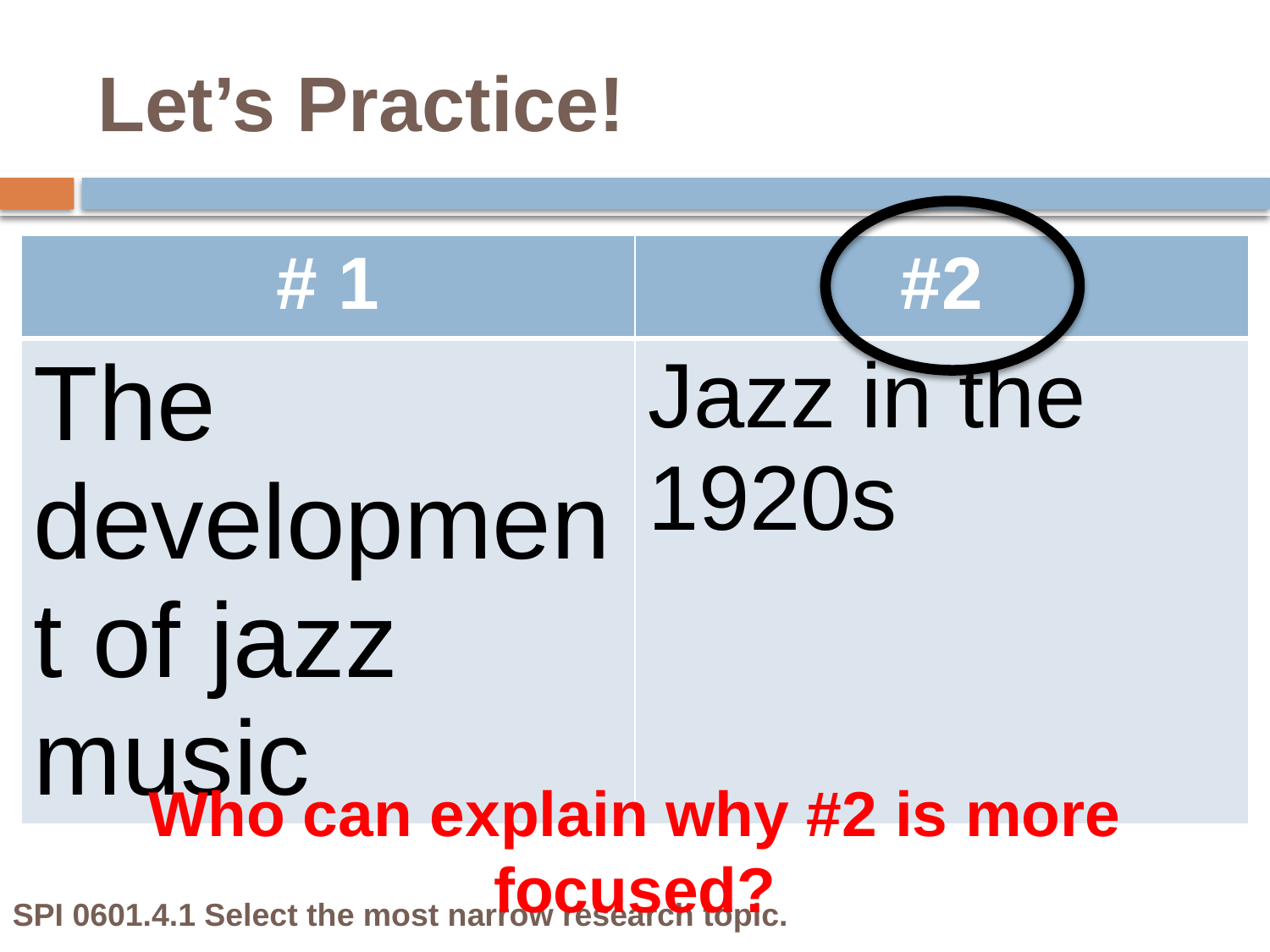

# Let’s Practice!

| # 1 | #2 |
| --- | --- |
| The development of jazz music | Jazz in the 1920s |
Who can explain why #2 is more focused?
SPI 0601.4.1 Select the most narrow research topic.